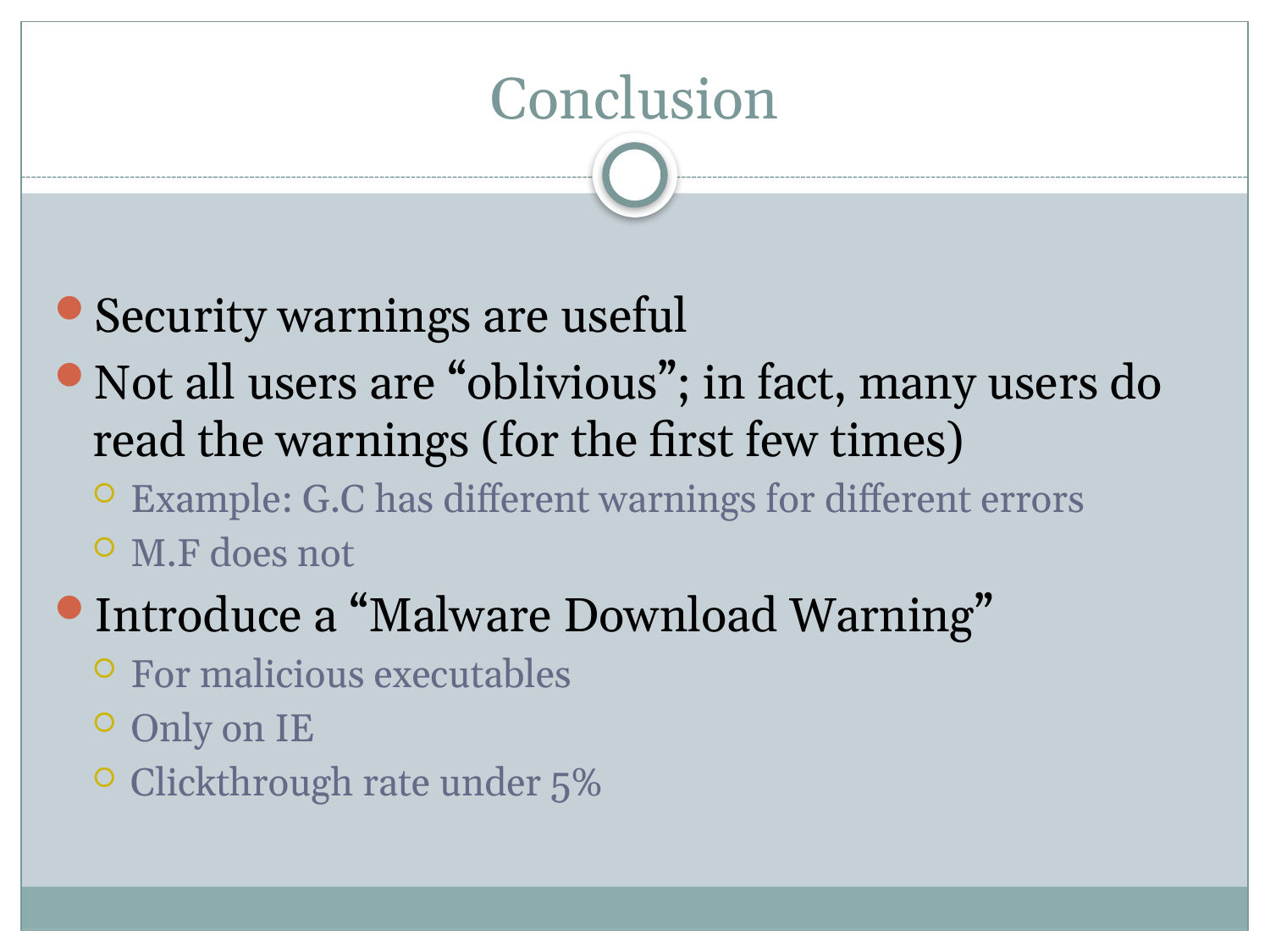

# Conclusion

Security warnings are useful
Not all users are “oblivious”; in fact, many users do read the warnings (for the first few times)
Example: G.C has different warnings for different errors
M.F does not
Introduce a “Malware Download Warning”
For malicious executables
Only on IE
Clickthrough rate under 5%